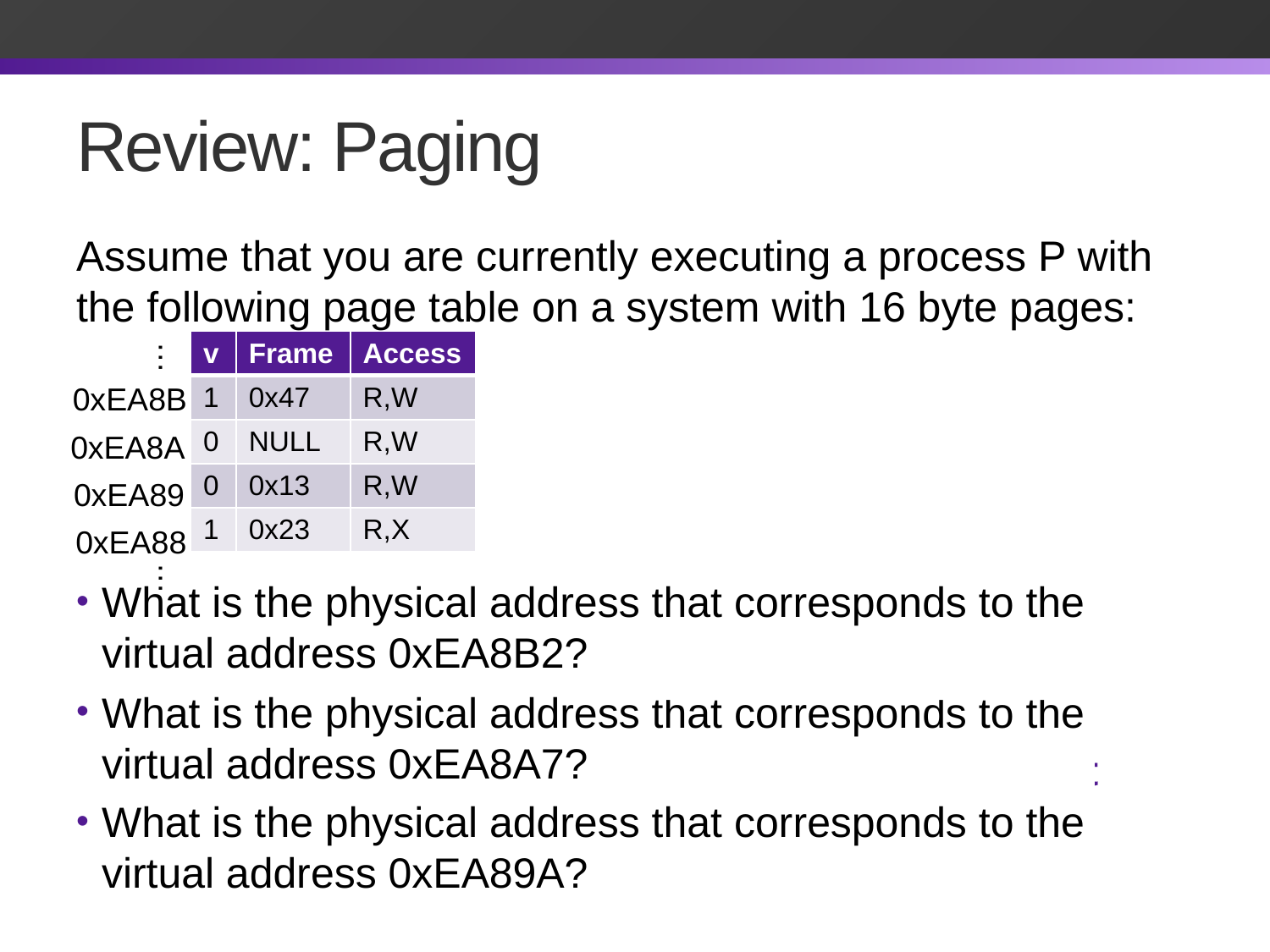

# Review: Paging
Assume that you are currently executing a process P with the following page table on a system with 16 byte pages:

What is the physical address that corresponds to the virtual address 0xEA8B2?
What is the physical address that corresponds to the virtual address 0xEA8A7?
What is the physical address that corresponds to the virtual address 0xEA89A?

| v | Frame | Access |
| --- | --- | --- |
| 1 | 0x47 | R,W |
| 0 | NULL | R,W |
| 0 | 0x13 | R,W |
| 1 | 0x23 | R,X |
…
0xEA8B
0xEA8A
0xEA89
0xEA88
…
0x472

0xEA8B
0x2
segfault

0xEA8A
0x7
page fault

0xEA89
0xA